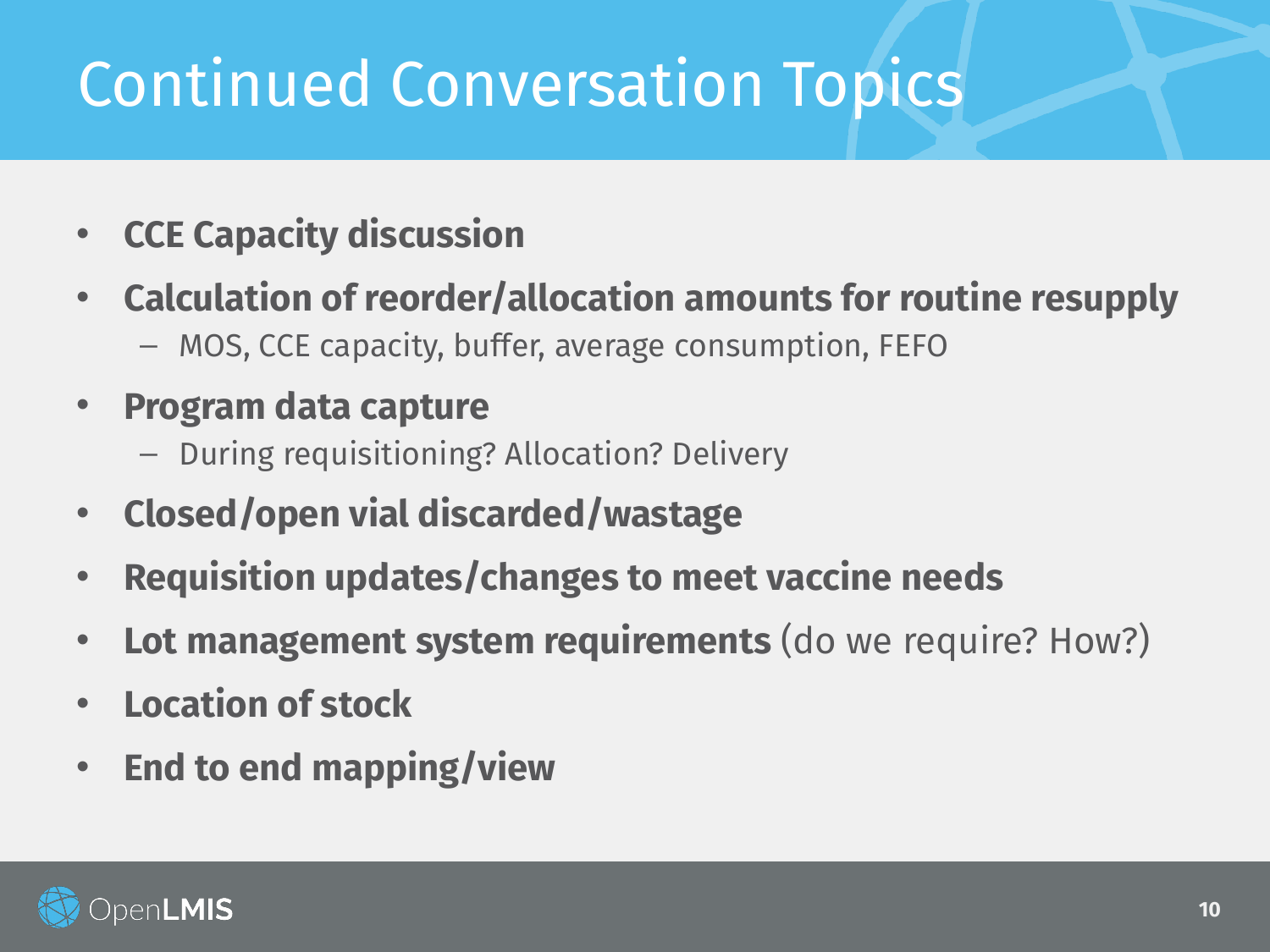

# Continued Conversation Topics
CCE Capacity discussion
Calculation of reorder/allocation amounts for routine resupply
MOS, CCE capacity, buffer, average consumption, FEFO
Program data capture
During requisitioning? Allocation? Delivery
Closed/open vial discarded/wastage
Requisition updates/changes to meet vaccine needs
Lot management system requirements (do we require? How?)
Location of stock
End to end mapping/view

10